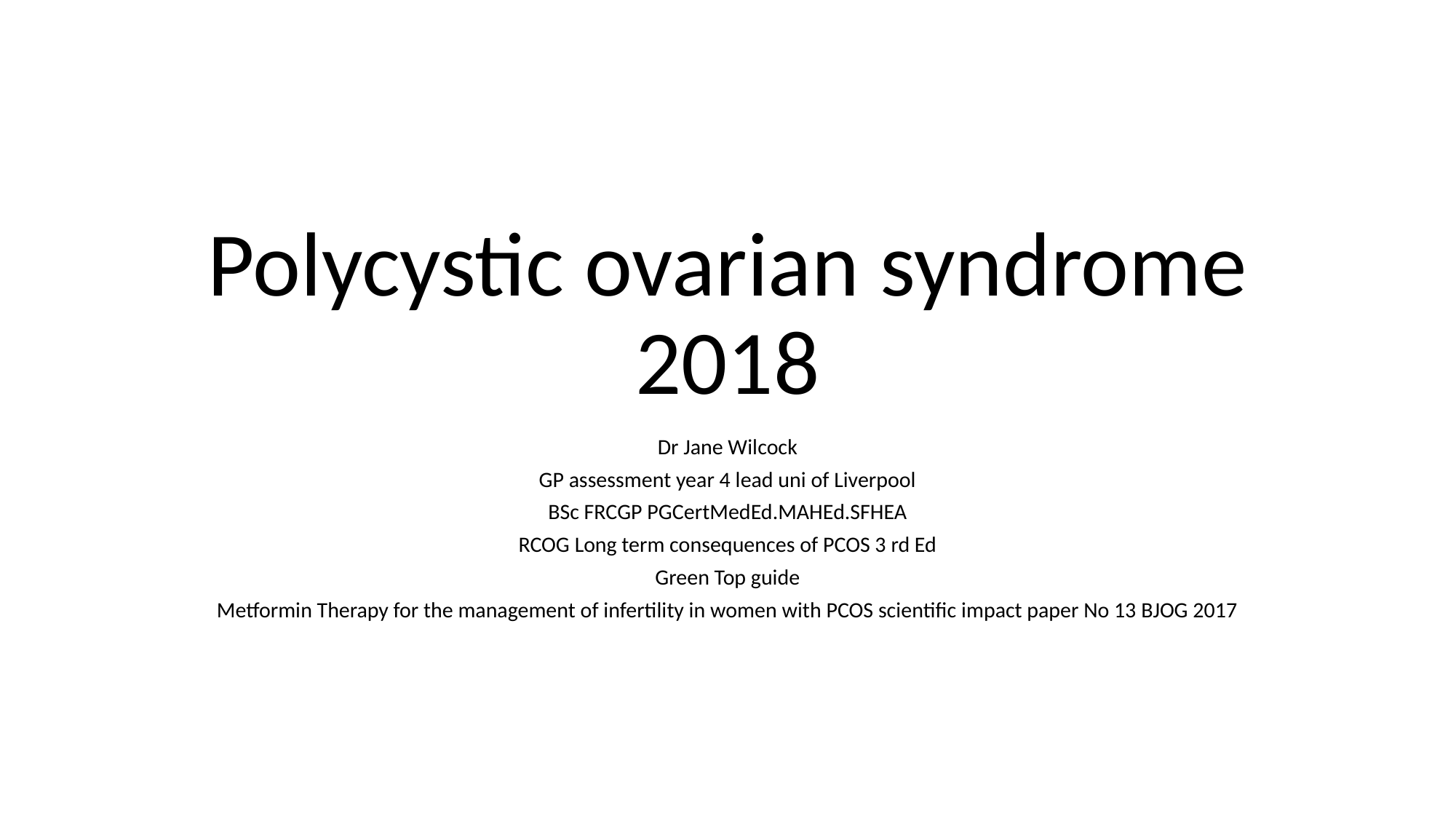

# Polycystic ovarian syndrome 2018
Dr Jane Wilcock
GP assessment year 4 lead uni of Liverpool
BSc FRCGP PGCertMedEd.MAHEd.SFHEA
RCOG Long term consequences of PCOS 3 rd Ed
Green Top guide
Metformin Therapy for the management of infertility in women with PCOS scientific impact paper No 13 BJOG 2017